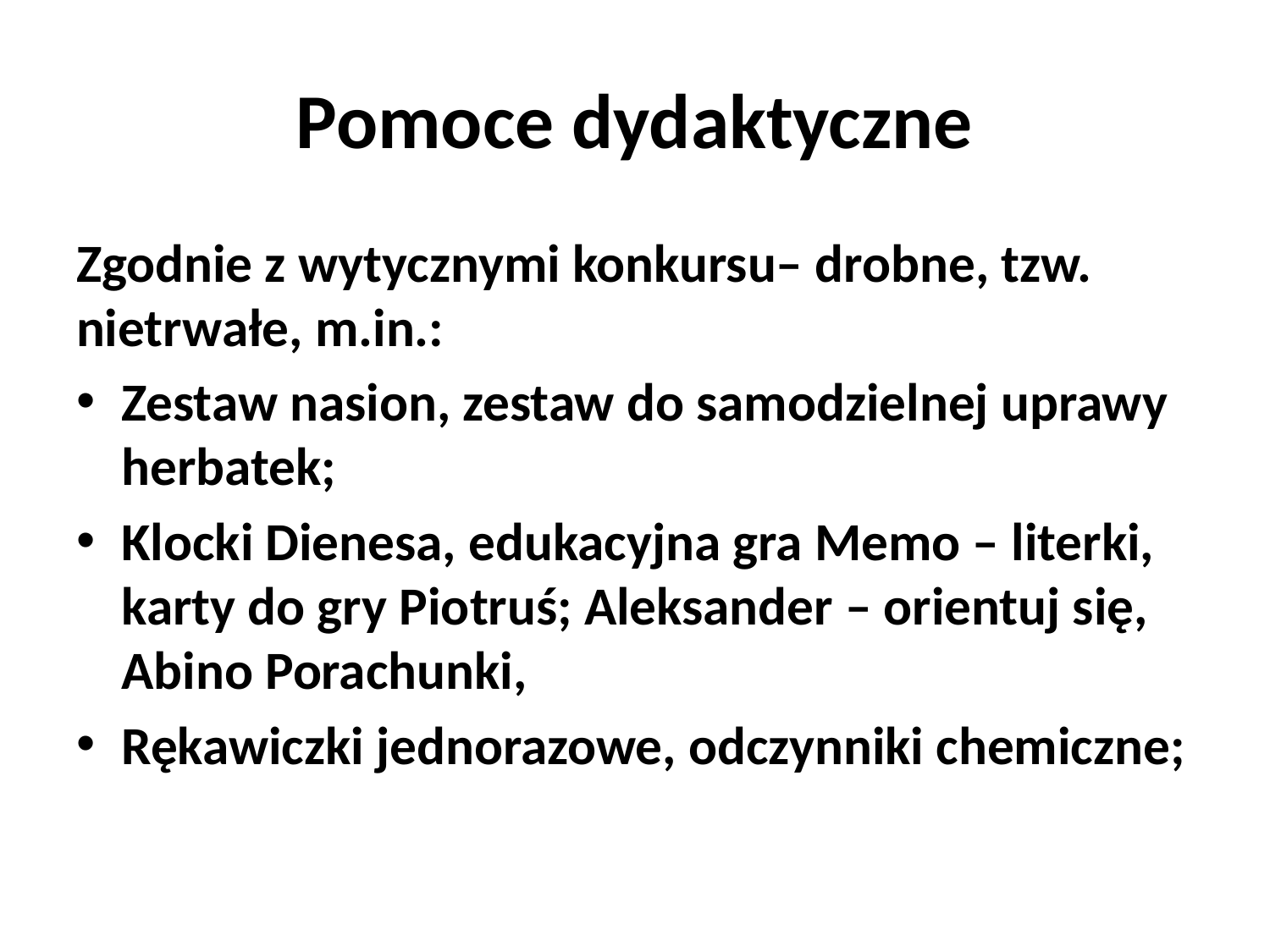

# Pomoce dydaktyczne
Zgodnie z wytycznymi konkursu– drobne, tzw. nietrwałe, m.in.:
Zestaw nasion, zestaw do samodzielnej uprawy herbatek;
Klocki Dienesa, edukacyjna gra Memo – literki, karty do gry Piotruś; Aleksander – orientuj się, Abino Porachunki,
Rękawiczki jednorazowe, odczynniki chemiczne;